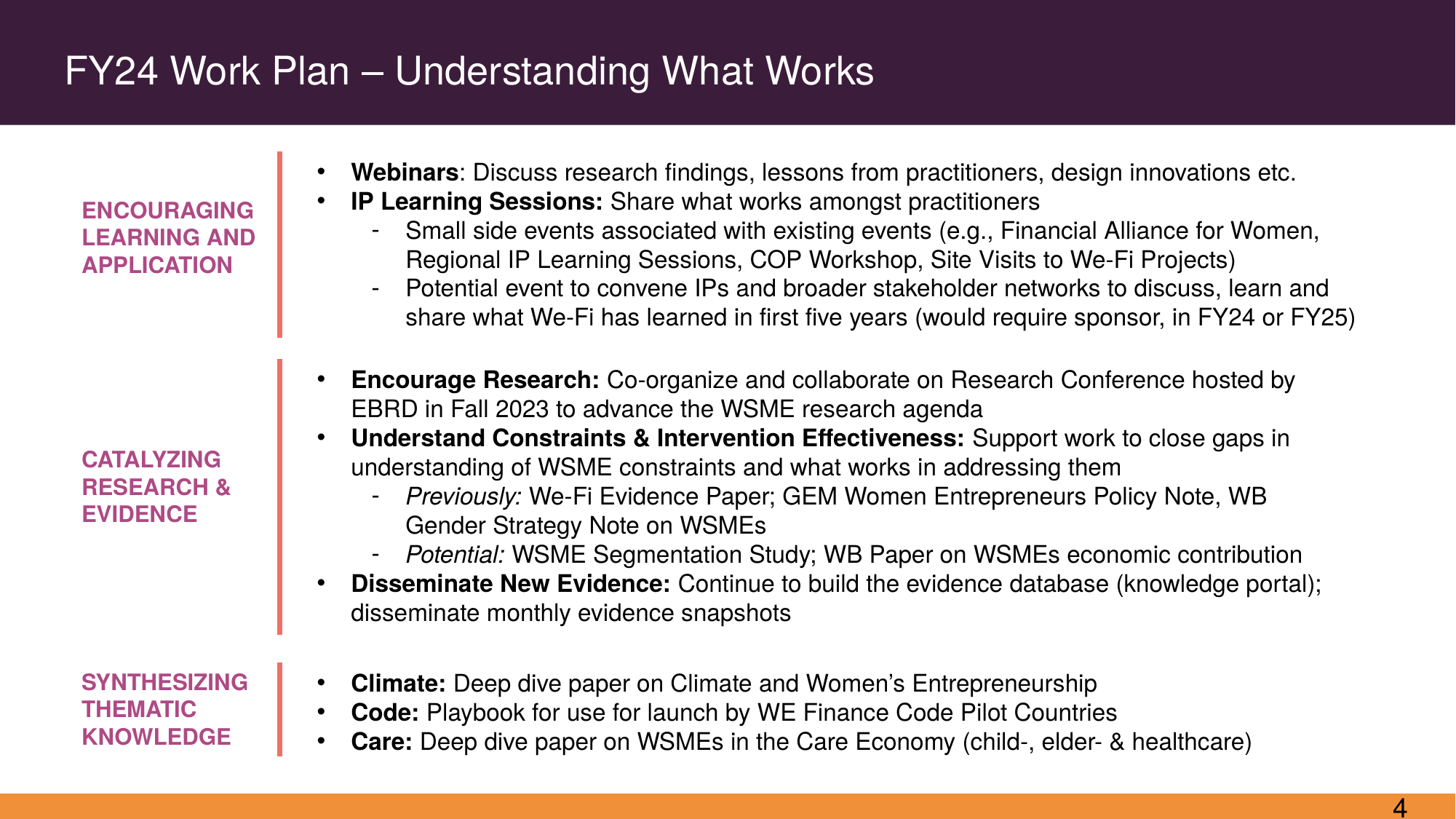

FY24 Work Plan – Understanding What Works
Webinars: Discuss research findings, lessons from practitioners, design innovations etc.
IP Learning Sessions: Share what works amongst practitioners
Small side events associated with existing events (e.g., Financial Alliance for Women, Regional IP Learning Sessions, COP Workshop, Site Visits to We-Fi Projects)
Potential event to convene IPs and broader stakeholder networks to discuss, learn and share what We-Fi has learned in first five years (would require sponsor, in FY24 or FY25)
ENCOURAGING LEARNING AND APPLICATION
Encourage Research: Co-organize and collaborate on Research Conference hosted by EBRD in Fall 2023 to advance the WSME research agenda
Understand Constraints & Intervention Effectiveness: Support work to close gaps in understanding of WSME constraints and what works in addressing them
Previously: We-Fi Evidence Paper; GEM Women Entrepreneurs Policy Note, WB Gender Strategy Note on WSMEs
Potential: WSME Segmentation Study; WB Paper on WSMEs economic contribution
Disseminate New Evidence: Continue to build the evidence database (knowledge portal); disseminate monthly evidence snapshots
CATALYZING RESEARCH & EVIDENCE
SYNTHESIZING THEMATIC KNOWLEDGE
Climate: Deep dive paper on Climate and Women’s Entrepreneurship
Code: Playbook for use for launch by WE Finance Code Pilot Countries
Care: Deep dive paper on WSMEs in the Care Economy (child-, elder- & healthcare)
4